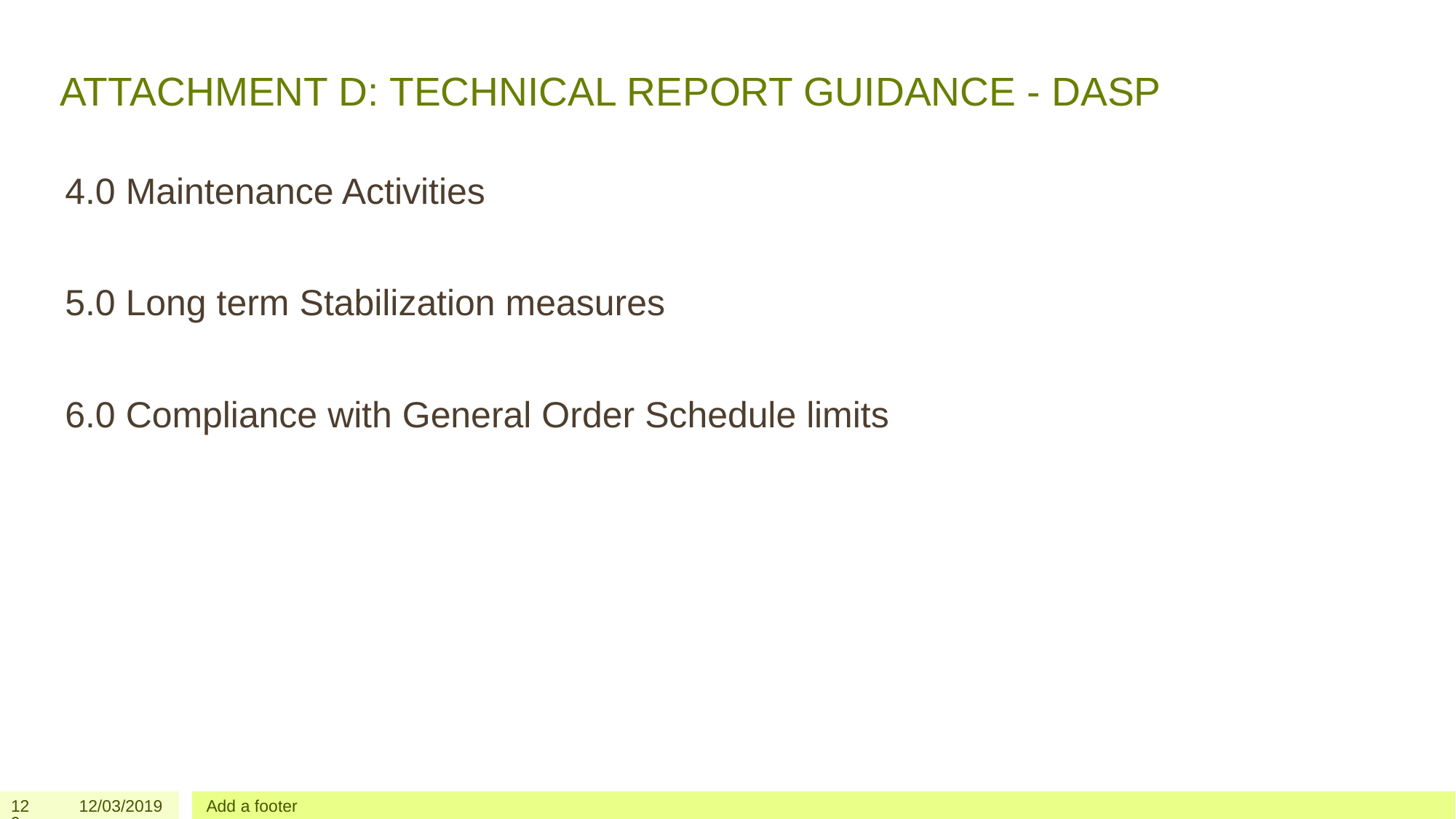

# ATTACHMENT D: TECHNICAL REPORT GUIDANCE - DASP
4.0 Maintenance Activities

5.0 Long term Stabilization measures

6.0 Compliance with General Order Schedule limits

129
12/03/2019
Add a footer